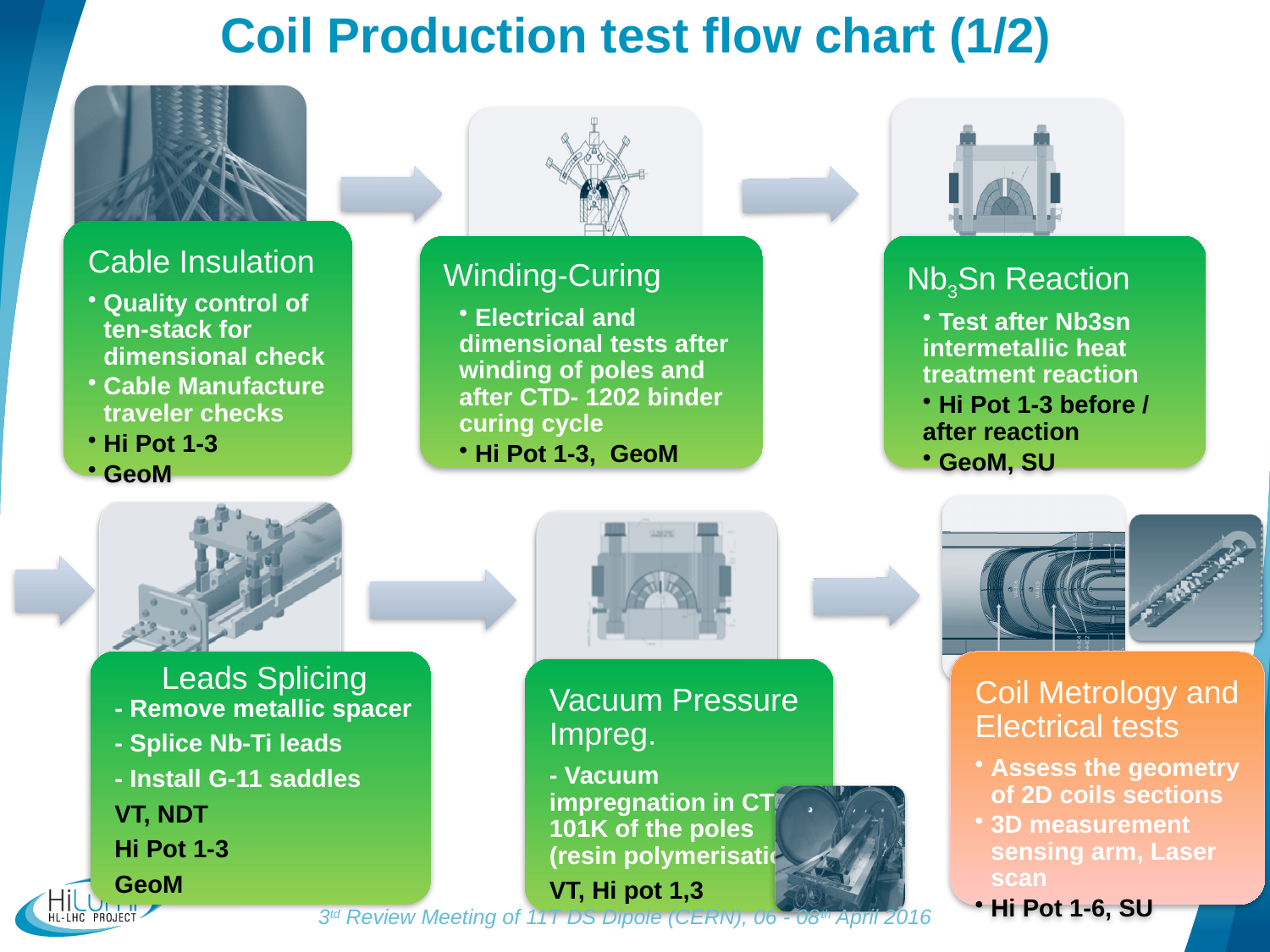

# Coil Production test flow chart (1/2)
Cable Insulation
Quality control of ten-stack for dimensional check
Cable Manufacture traveler checks
Hi Pot 1-3
GeoM

Winding-Curing
 Electrical and dimensional tests after winding of poles and after CTD- 1202 binder curing cycle
 Hi Pot 1-3,  GeoM

Nb3Sn Reaction
 Test after Nb3sn intermetallic heat treatment reaction
 Hi Pot 1-3 before / after reaction
 GeoM, SU

Leads Splicing
- Remove metallic spacer
- Splice Nb-Ti leads
- Install G-11 saddles
VT, NDT
Hi Pot 1-3
GeoM

Vacuum Pressure Impreg.
- Vacuum impregnation in CTD-101K of the poles (resin polymerisation)
VT, Hi pot 1,3

Coil Metrology and Electrical tests
Assess the geometry of 2D coils sections
3D measurement sensing arm, Laser scan
Hi Pot 1-6, SU

3td Review Meeting of 11T DS Dipole (CERN), 06 - 08th April 2016